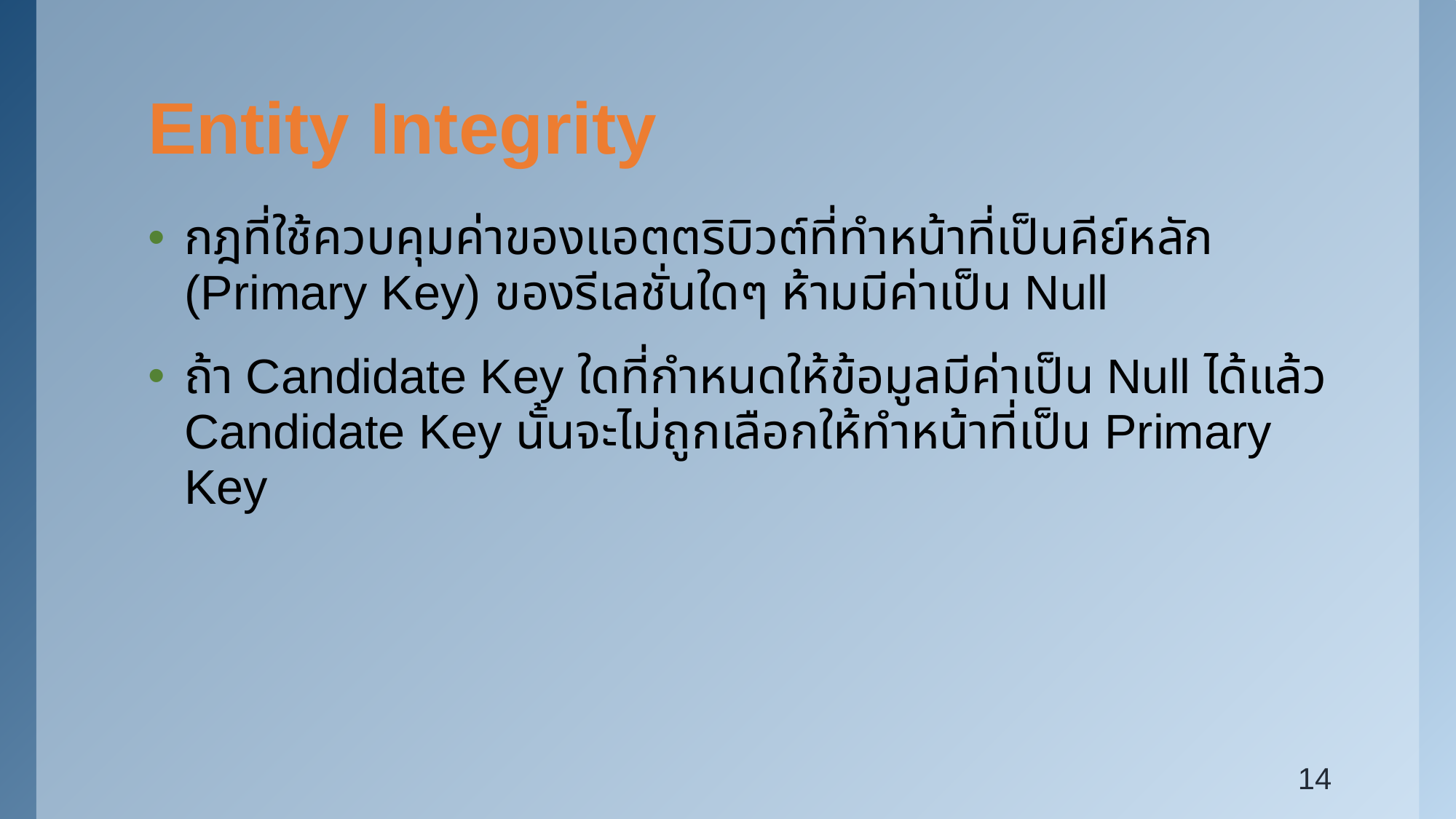

# Entity Integrity
กฎที่ใช้ควบคุมค่าของแอตตริบิวต์ที่ทำหน้าที่เป็นคีย์หลัก (Primary Key) ของรีเลชั่นใดๆ ห้ามมีค่าเป็น Null
ถ้า Candidate Key ใดที่กำหนดให้ข้อมูลมีค่าเป็น Null ได้แล้ว Candidate Key นั้นจะไม่ถูกเลือกให้ทำหน้าที่เป็น Primary Key

14